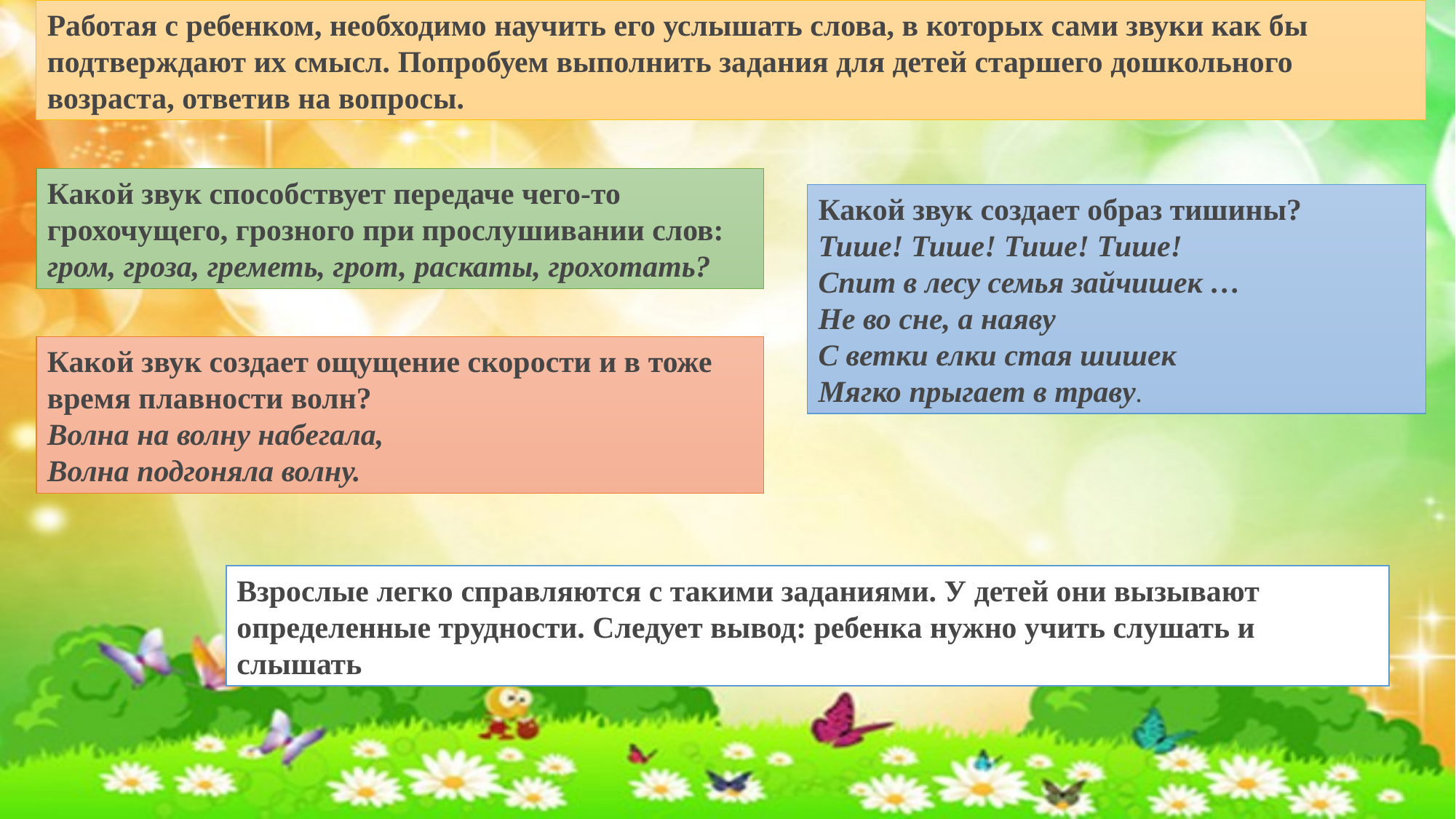

Работая с ребенком, необходимо научить его услышать слова, в которых сами звуки как бы подтверждают их смысл. Попробуем выполнить задания для детей старшего дошкольного возраста, ответив на вопросы.
Какой звук способствует передаче чего-то грохочущего, грозного при прослушивании слов: гром, гроза, греметь, грот, раскаты, грохотать?
Какой звук создает образ тишины?
Тише! Тише! Тише! Тише!
Спит в лесу семья зайчишек …
Не во сне, а наяву
С ветки елки стая шишек
Мягко прыгает в траву.
Какой звук создает ощущение скорости и в тоже время плавности волн?
Волна на волну набегала,
Волна подгоняла волну.
Взрослые легко справляются с такими заданиями. У детей они вызывают определенные трудности. Следует вывод: ребенка нужно учить слушать и слышать